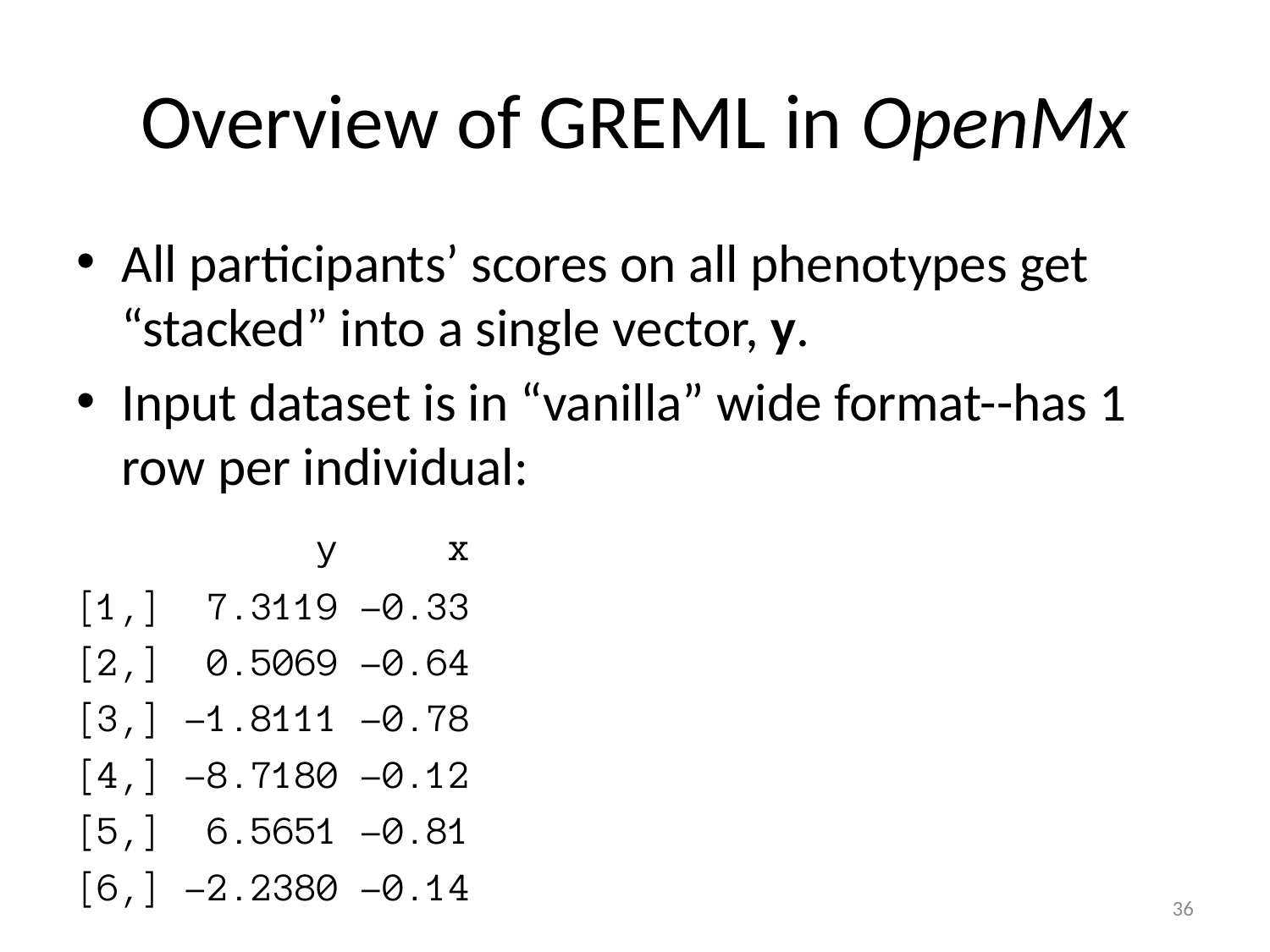

# Overview of GREML in OpenMx
All participants’ scores on all phenotypes get “stacked” into a single vector, y.
Input dataset is in “vanilla” wide format--has 1 row per individual:
                    y     x
[1,]  7.3119 -0.33
[2,]  0.5069 -0.64
[3,] -1.8111 -0.78
[4,] -8.7180 -0.12
[5,]  6.5651 -0.81
[6,] -2.2380 -0.14
36